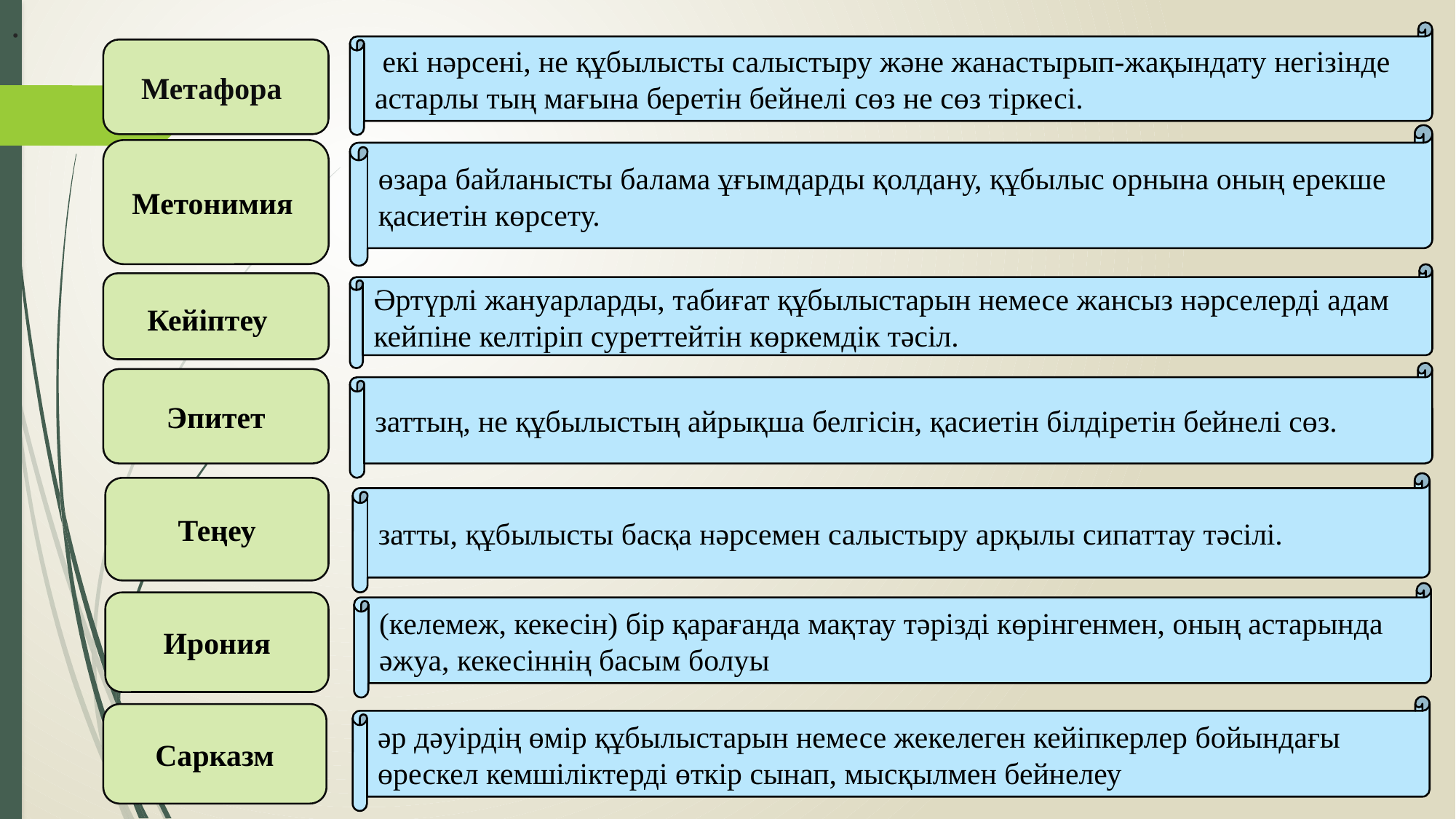

# .
 екі нәрсені, не құбылысты салыстыру және жанастырып-жақындату негізінде астарлы тың мағына беретін бейнелі сөз не сөз тіркесі.
Метафора
өзара байланысты балама ұғымдарды қолдану, құбылыс орнына оның ерекше қасиетін көрсету.
Метонимия
Әртүрлі жануарларды, табиғат құбылыстарын немесе жансыз нәрселерді адам кейпіне келтіріп суреттейтін көркемдік тәсіл.
Кейіптеу
заттың, не құбылыстың айрықша белгісін, қасиетін білдіретін бейнелі сөз.
Эпитет
затты, құбылысты басқа нәрсемен салыстыру арқылы сипаттау тәсілі.
Теңеу
(келемеж, кекесін) бір қарағанда мақтау тәрізді көрінгенмен, оның астарында әжуа, кекесіннің басым болуы
Ирония
әр дәуірдің өмір құбылыстарын немесе жекелеген кейіпкерлер бойындағы өрескел кемшіліктерді өткір сынап, мысқылмен бейнелеу
Сарказм